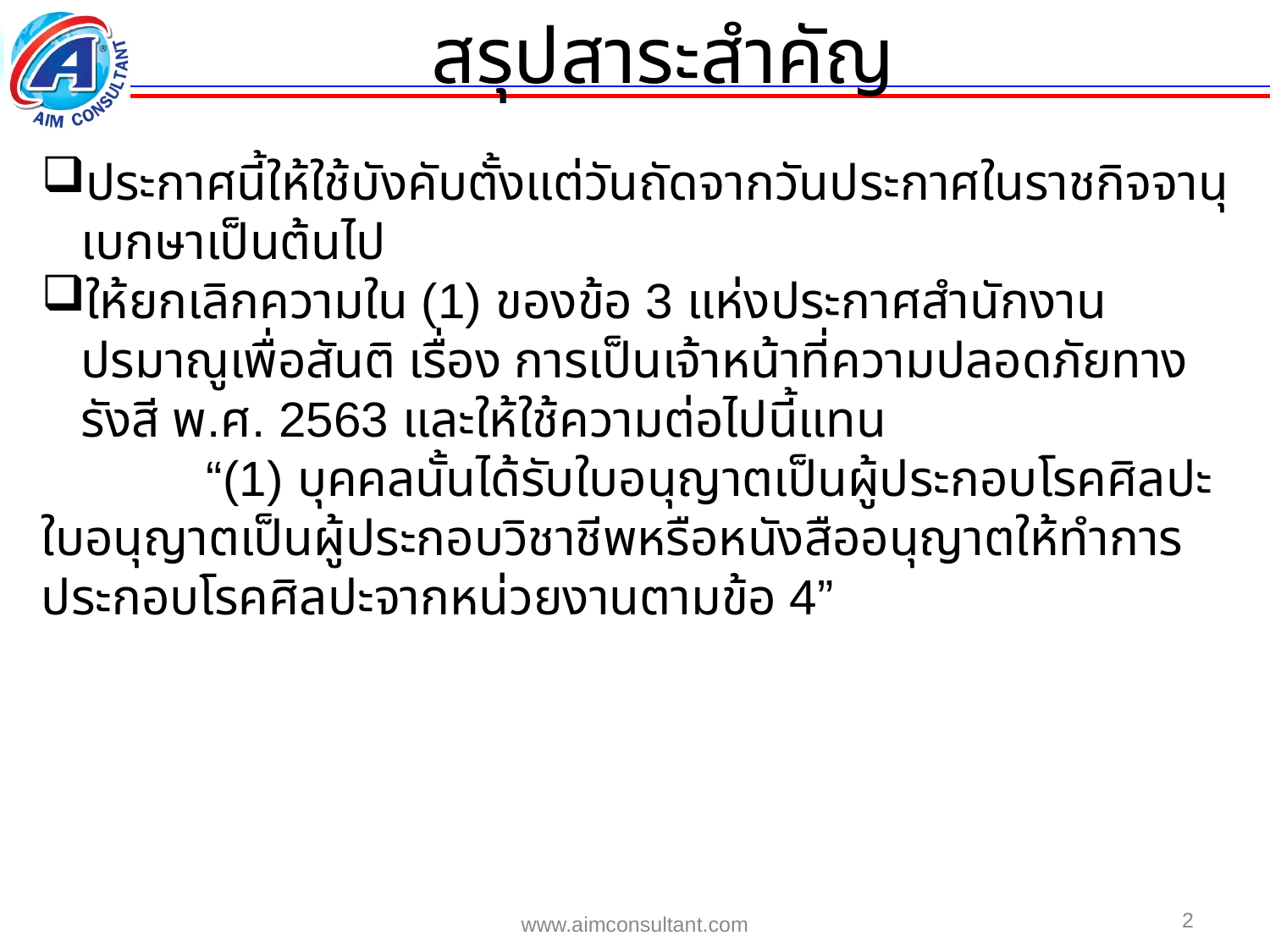

สรุปสาระสำคัญ
ประกาศนี้ให้ใช้บังคับตั้งแต่วันถัดจากวันประกาศในราชกิจจานุเบกษาเป็นต้นไป
ให้ยกเลิกความใน (1) ของข้อ 3 แห่งประกาศสำนักงานปรมาณูเพื่อสันติ เรื่อง การเป็นเจ้าหน้าที่ความปลอดภัยทางรังสี พ.ศ. 2563 และให้ใช้ความต่อไปนี้แทน
            “(1) บุคคลนั้นได้รับใบอนุญาตเป็นผู้ประกอบโรคศิลปะ ใบอนุญาตเป็นผู้ประกอบวิชาชีพหรือหนังสืออนุญาตให้ทำการประกอบโรคศิลปะจากหน่วยงานตามข้อ 4”
2
www.aimconsultant.com